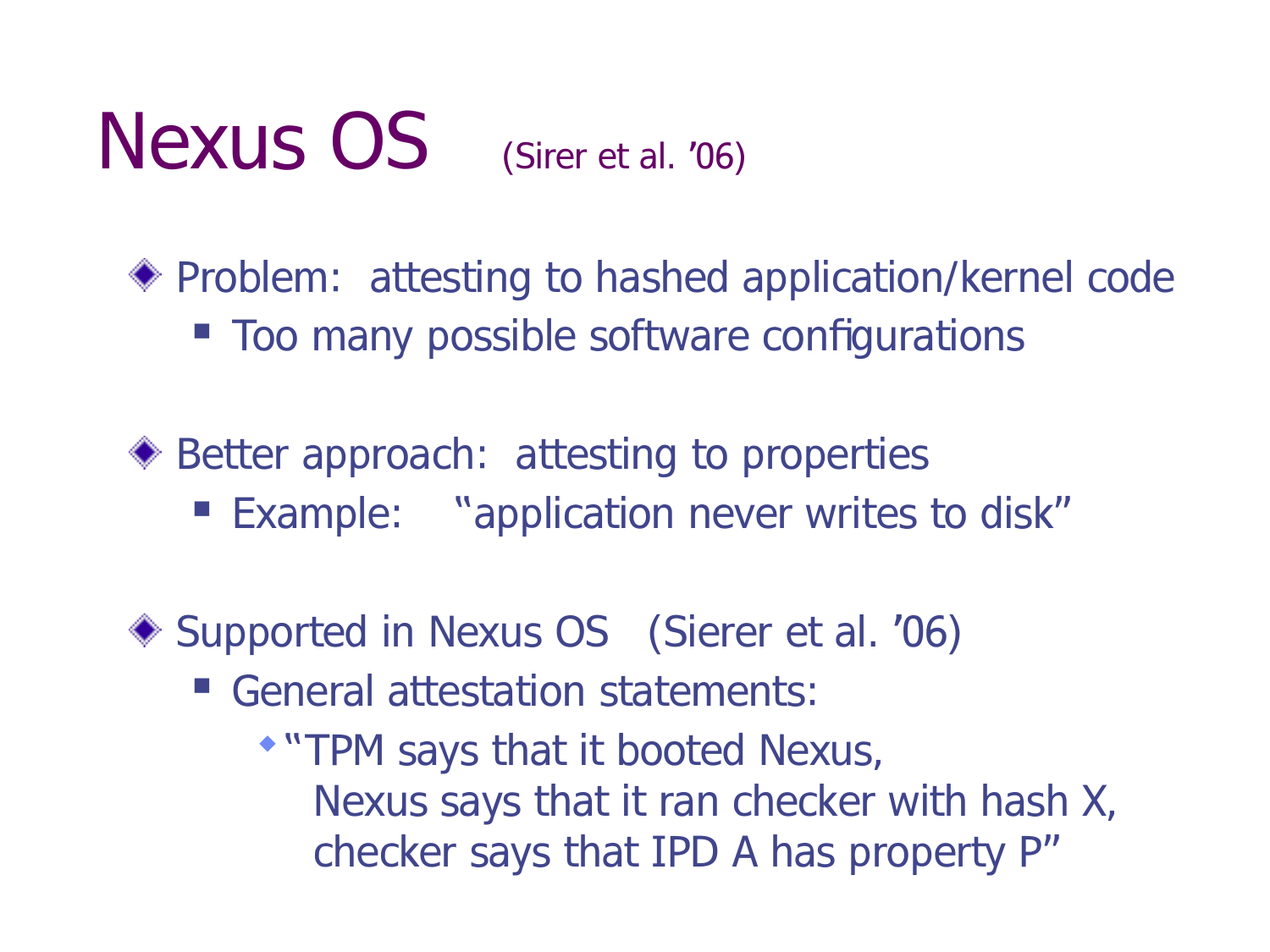

# Nexus OS   (Sirer et al. ’06)
Problem:  attesting to hashed application/kernel code
Too many possible software configurations

Better approach:  attesting to properties
Example:    “application never writes to disk”

Supported in Nexus OS   (Sierer et al. ’06)
General attestation statements:
“TPM says that it booted Nexus,
  Nexus says that it ran checker with hash X,
  checker says that IPD A has property P”